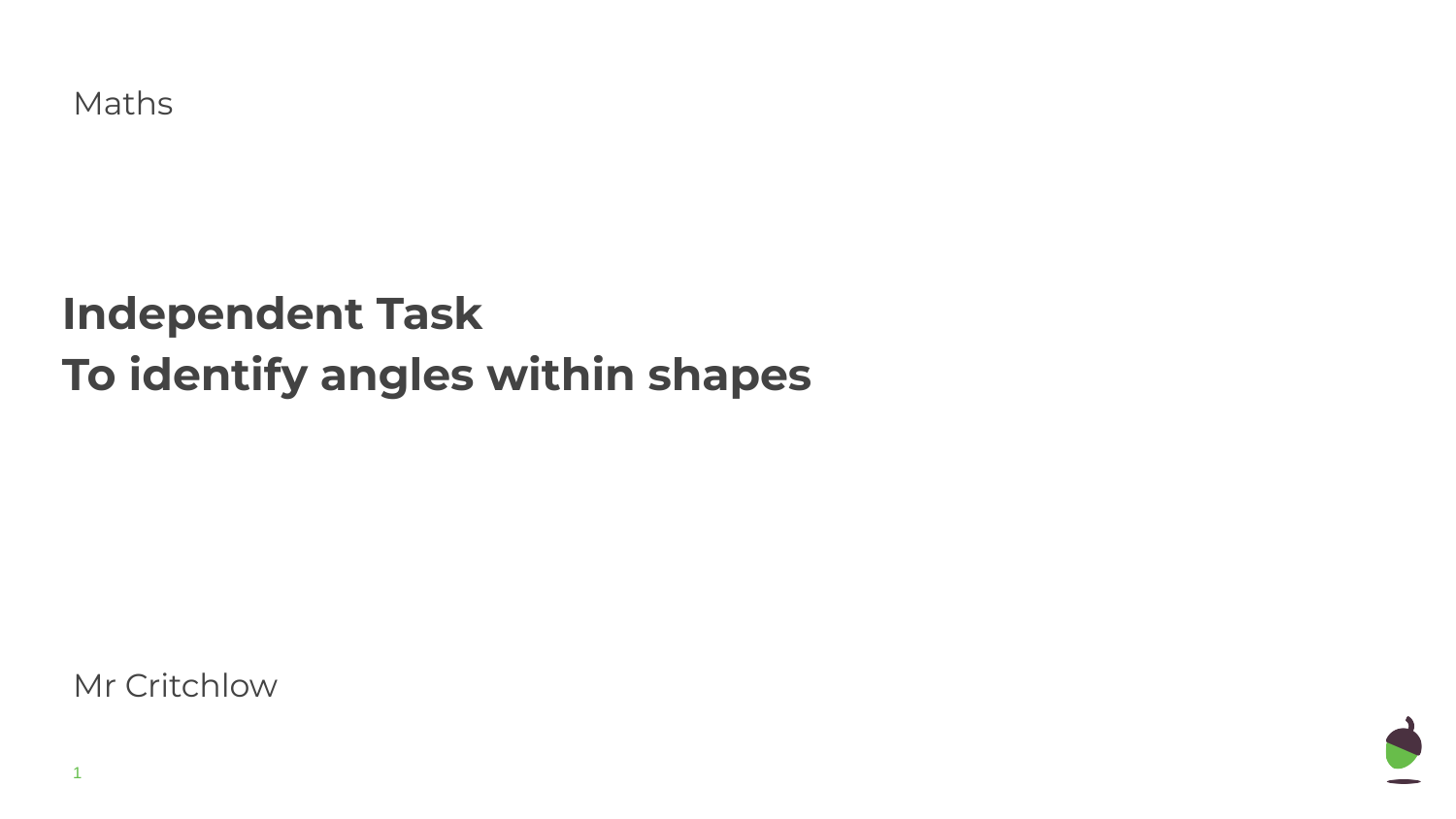

Maths

Independent Task
To identify angles within shapes

Mr Critchlow
1